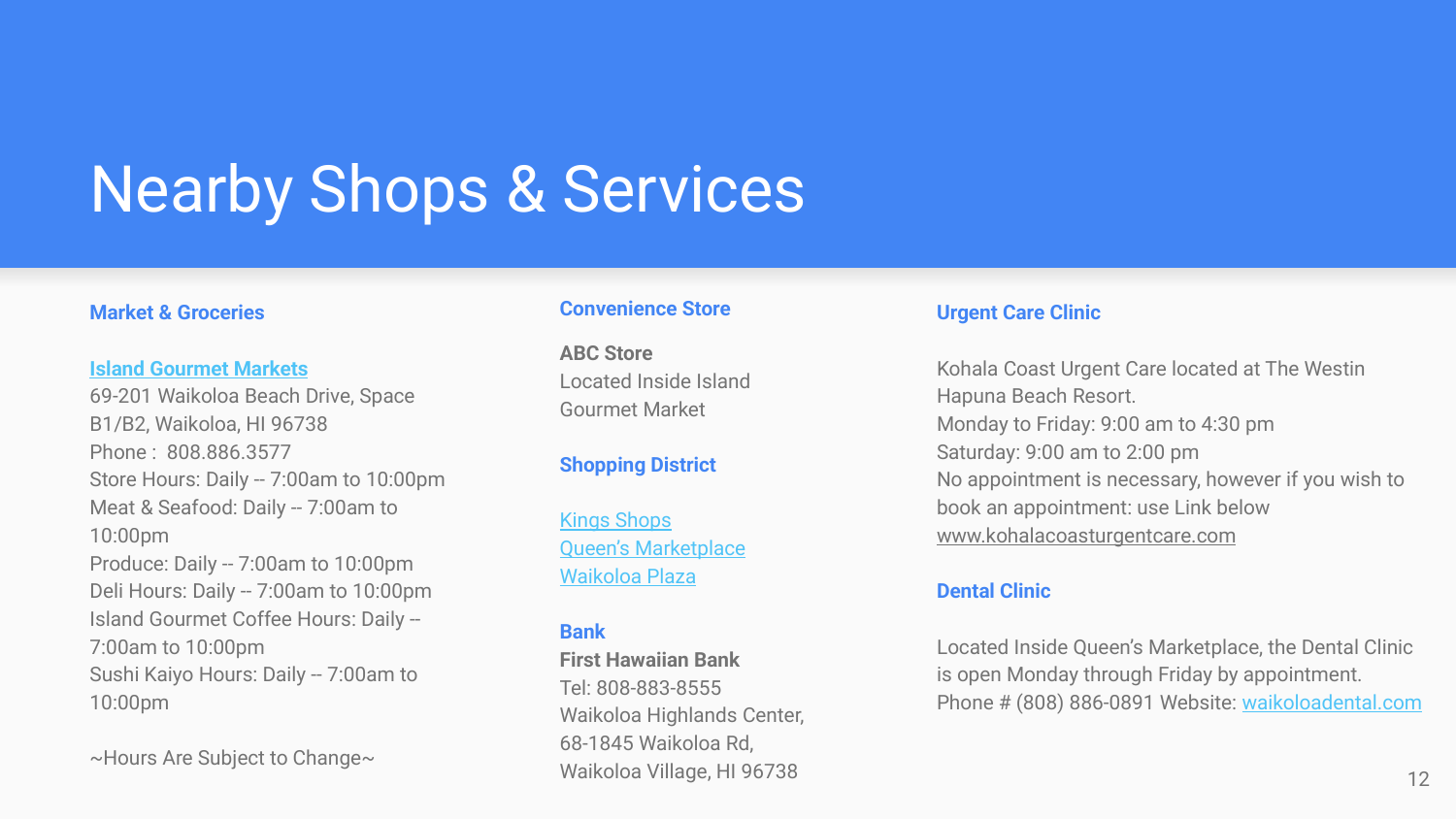

# Nearby Shops & Services
Convenience Store

ABC Store
Located Inside Island Gourmet Market

Shopping District

Kings Shops
Queen’s Marketplace
Waikoloa Plaza

Bank
First Hawaiian Bank
Tel: 808-883-8555
Waikoloa Highlands Center, 68-1845 Waikoloa Rd, Waikoloa Village, HI 96738

Market & Groceries

Island Gourmet Markets
69-201 Waikoloa Beach Drive, Space B1/B2, Waikoloa, HI 96738
Phone :  808.886.3577
Store Hours: Daily -- 7:00am to 10:00pm
Meat & Seafood: Daily -- 7:00am to 10:00pm
Produce: Daily -- 7:00am to 10:00pm
Deli Hours: Daily -- 7:00am to 10:00pm
Island Gourmet Coffee Hours: Daily -- 7:00am to 10:00pm
Sushi Kaiyo Hours: Daily -- 7:00am to 10:00pm

~Hours Are Subject to Change~

Urgent Care Clinic

Kohala Coast Urgent Care located at The Westin Hapuna Beach Resort.
Monday to Friday: 9:00 am to 4:30 pm
Saturday: 9:00 am to 2:00 pm
No appointment is necessary, however if you wish to book an appointment: use Link below
www.kohalacoasturgentcare.com

Dental Clinic

Located Inside Queen’s Marketplace, the Dental Clinic is open Monday through Friday by appointment.
Phone # (808) 886-0891 Website: waikoloadental.com

12